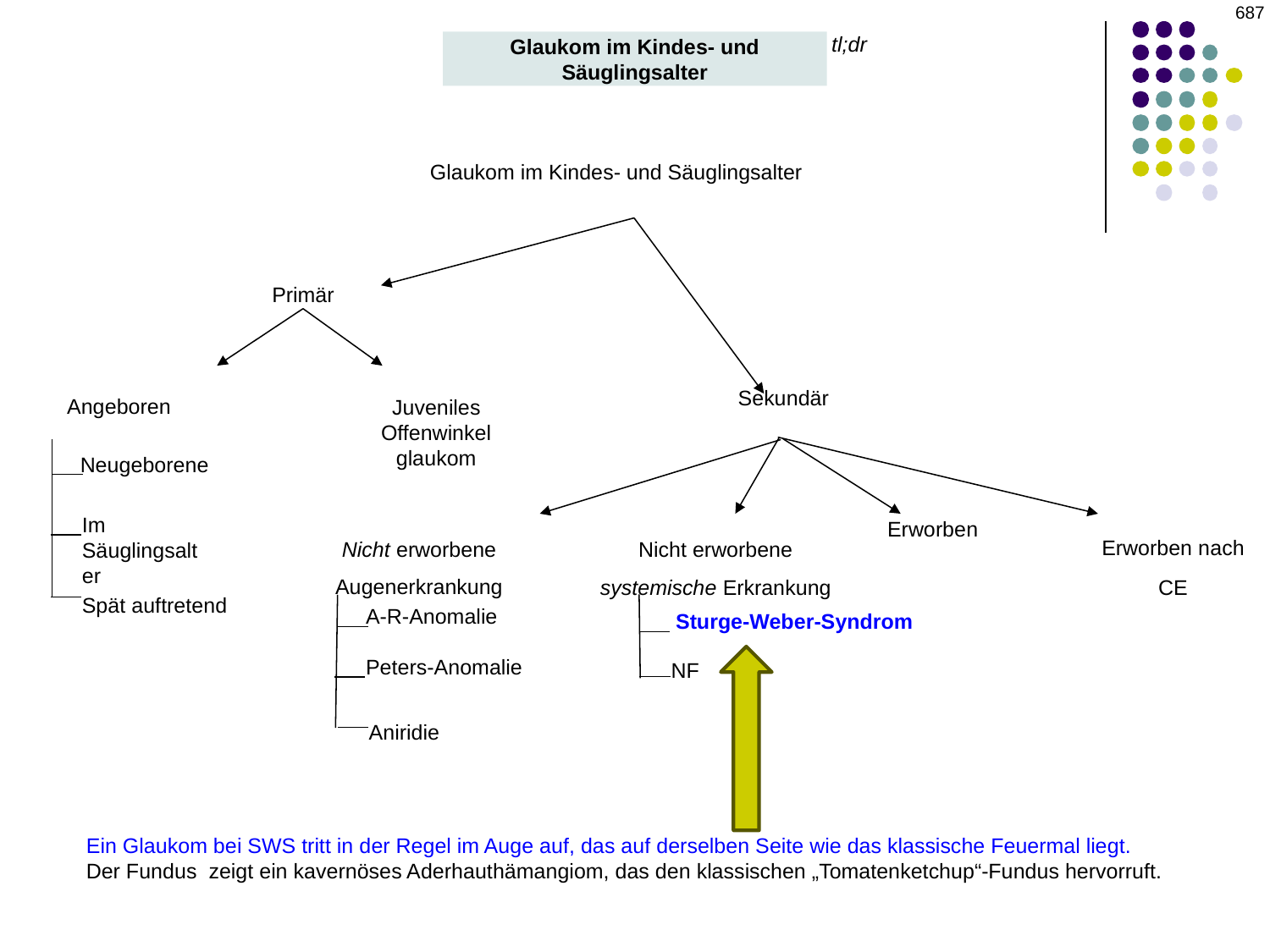

687
tl;dr
Glaukom im Kindes- und Säuglingsalter
Glaukom im Kindes- und Säuglingsalter
Primär
Sekundär
Angeboren
Juveniles Offenwinkelglaukom
Neugeborene
Im Säuglingsalter
Erworben
Erworben nach CE
Nicht erworbene Augenerkrankung
Nicht erworbene systemische Erkrankung
Spät auftretend
A-R-Anomalie
 Sturge-Weber-Syndrom

Peters-Anomalie
NF
Aniridie
Ein Glaukom bei SWS tritt in der Regel im Auge auf, das auf derselben Seite wie das klassische Feuermal liegt. Der Fundus  zeigt ein kavernöses Aderhauthämangiom, das den klassischen „Tomatenketchup“-Fundus hervorruft.